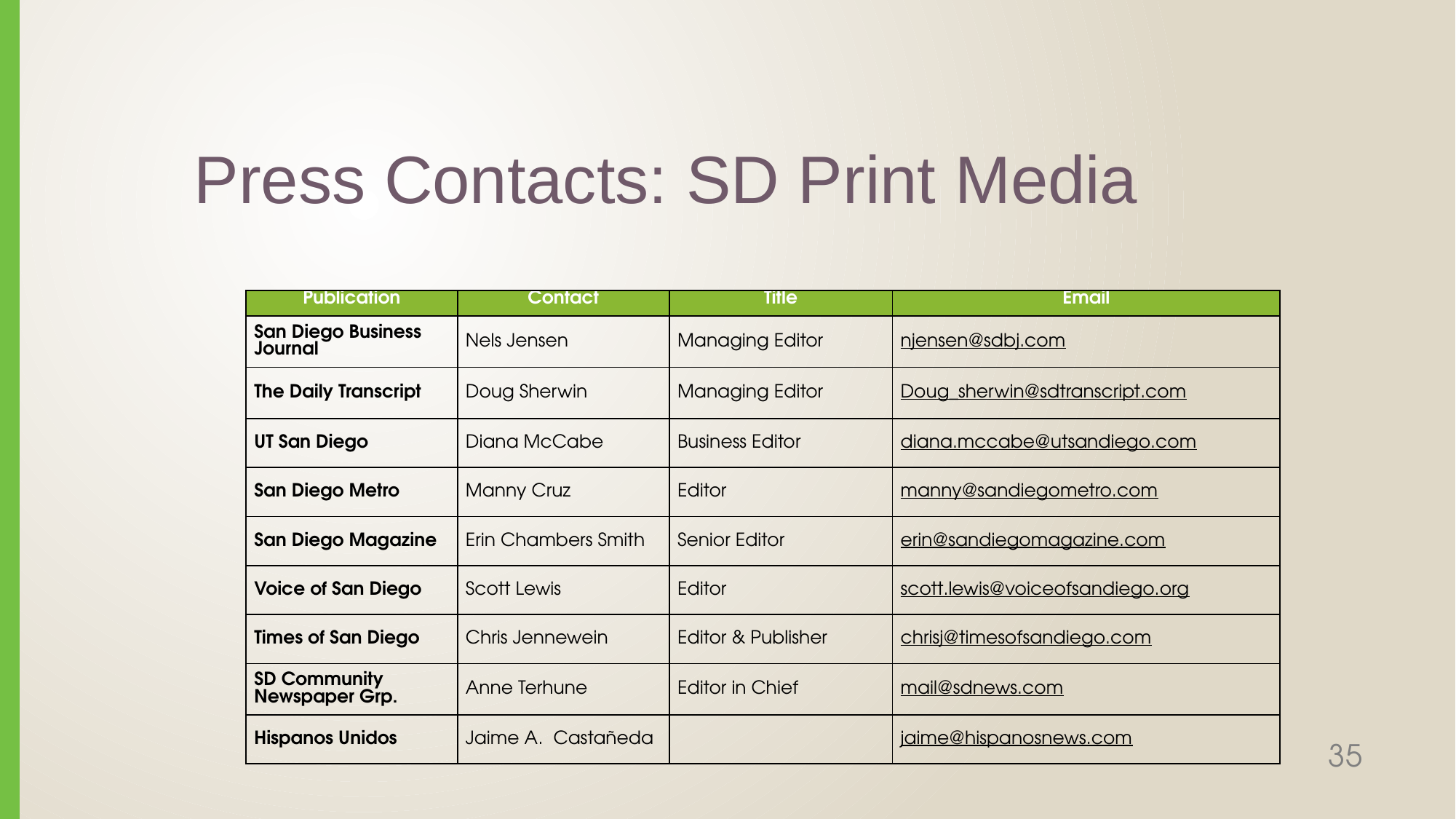

# Press Contacts: SD Print Media
| Publication | Contact | Title | Email |
| --- | --- | --- | --- |
| San Diego Business Journal | Nels Jensen | Managing Editor | njensen@sdbj.com |
| The Daily Transcript | Doug Sherwin | Managing Editor | Doug\_sherwin@sdtranscript.com |
| UT San Diego | Diana McCabe | Business Editor | diana.mccabe@utsandiego.com |
| San Diego Metro | Manny Cruz | Editor | manny@sandiegometro.com |
| San Diego Magazine | Erin Chambers Smith | Senior Editor | erin@sandiegomagazine.com |
| Voice of San Diego | Scott Lewis | Editor | scott.lewis@voiceofsandiego.org |
| Times of San Diego | Chris Jennewein | Editor & Publisher | chrisj@timesofsandiego.com |
| SD Community Newspaper Grp. | Anne Terhune | Editor in Chief | mail@sdnews.com |
| Hispanos Unidos | Jaime A. Castañeda |  | jaime@hispanosnews.com |
35